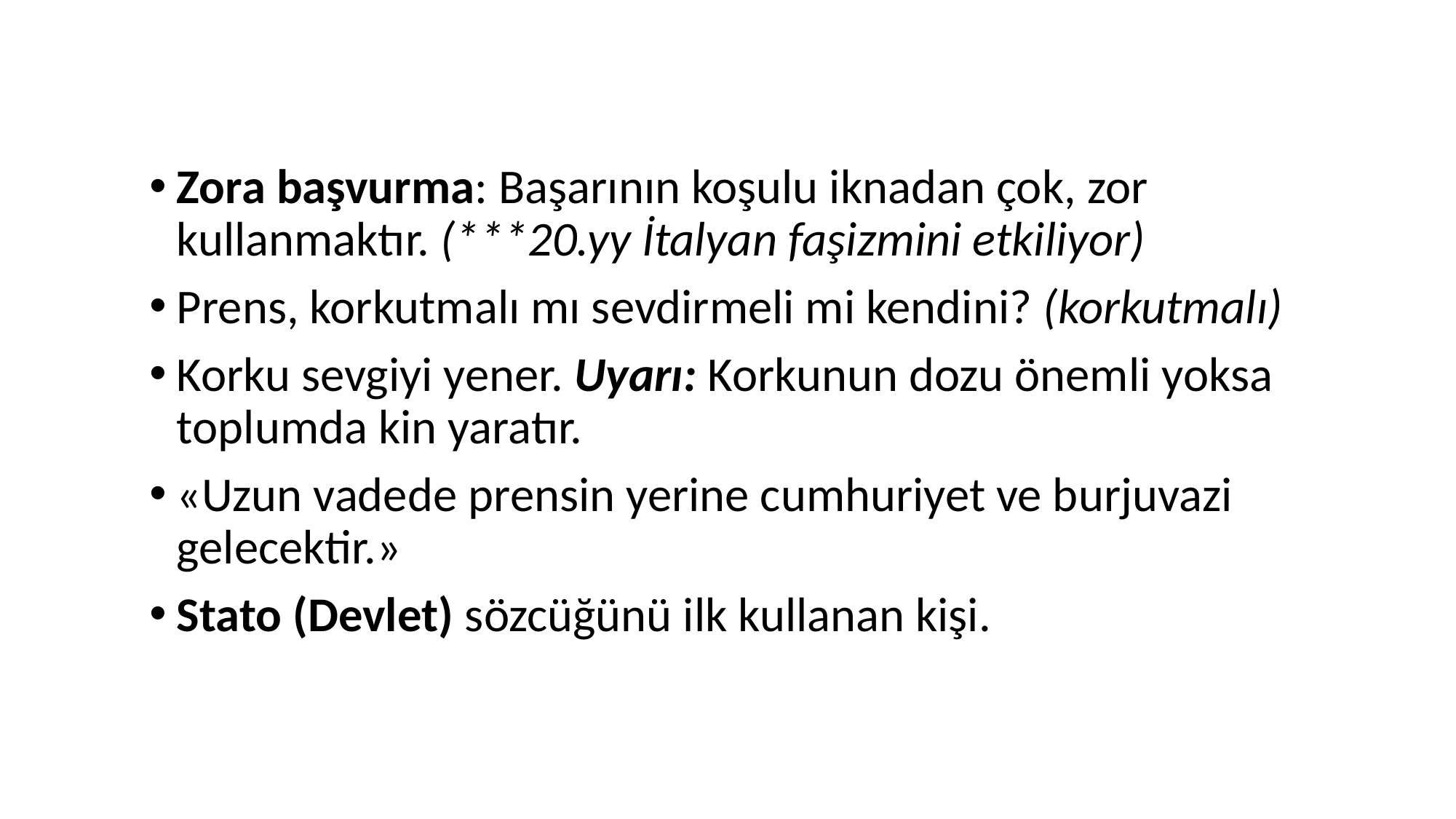

Zora başvurma: Başarının koşulu iknadan çok, zor kullanmaktır. (***20.yy İtalyan faşizmini etkiliyor)
Prens, korkutmalı mı sevdirmeli mi kendini? (korkutmalı)
Korku sevgiyi yener. Uyarı: Korkunun dozu önemli yoksa toplumda kin yaratır.
«Uzun vadede prensin yerine cumhuriyet ve burjuvazi gelecektir.»
Stato (Devlet) sözcüğünü ilk kullanan kişi.